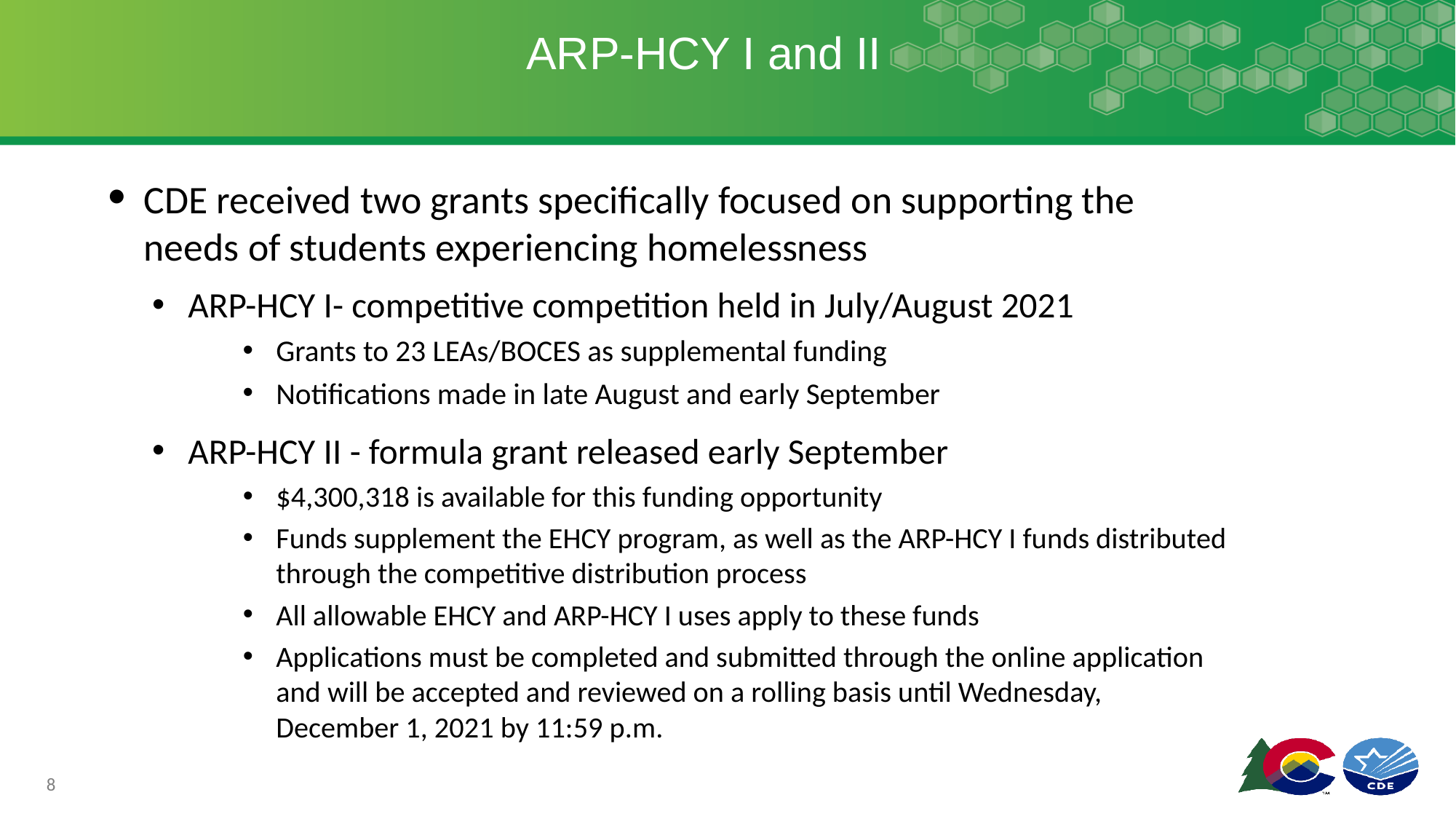

# ARP-HCY I and II
CDE received two grants specifically focused on supporting the needs of students experiencing homelessness

ARP-HCY I- competitive competition held in July/August 2021
Grants to 23 LEAs/BOCES as supplemental funding
Notifications made in late August and early September

ARP-HCY II - formula grant released early September
$4,300,318 is available for this funding opportunity
Funds supplement the EHCY program, as well as the ARP-HCY I funds distributed through the competitive distribution process
All allowable EHCY and ARP-HCY I uses apply to these funds
Applications must be completed and submitted through the online application and will be accepted and reviewed on a rolling basis until Wednesday, December 1, 2021 by 11:59 p.m.

8